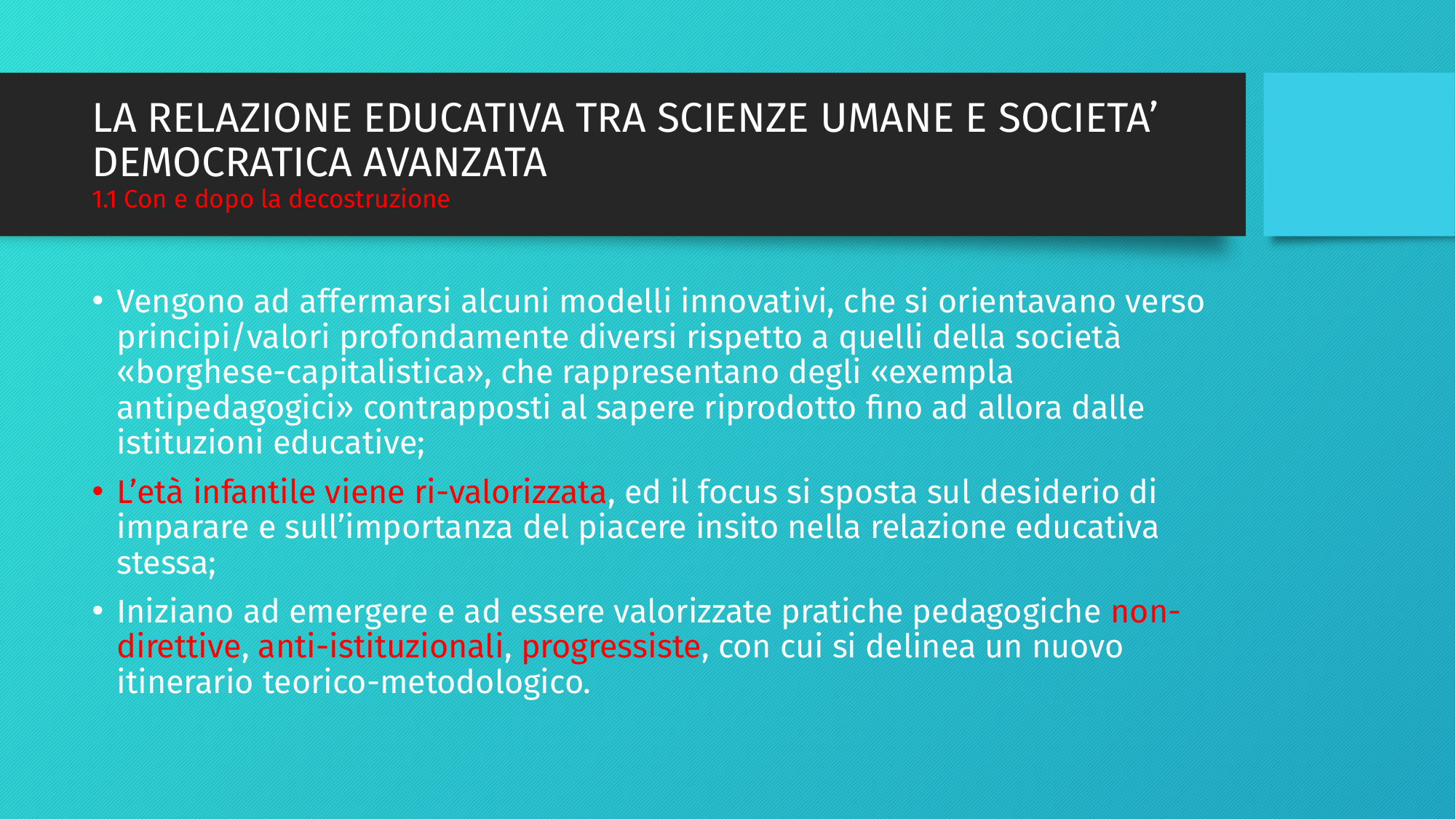

# LA RELAZIONE EDUCATIVA TRA SCIENZE UMANE E SOCIETA’ DEMOCRATICA AVANZATA 1.1 Con e dopo la decostruzione
Vengono ad affermarsi alcuni modelli innovativi, che si orientavano verso principi/valori profondamente diversi rispetto a quelli della società «borghese-capitalistica», che rappresentano degli «exempla antipedagogici» contrapposti al sapere riprodotto fino ad allora dalle istituzioni educative;
L’età infantile viene ri-valorizzata, ed il focus si sposta sul desiderio di imparare e sull’importanza del piacere insito nella relazione educativa stessa;
Iniziano ad emergere e ad essere valorizzate pratiche pedagogiche non-direttive, anti-istituzionali, progressiste, con cui si delinea un nuovo itinerario teorico-metodologico.